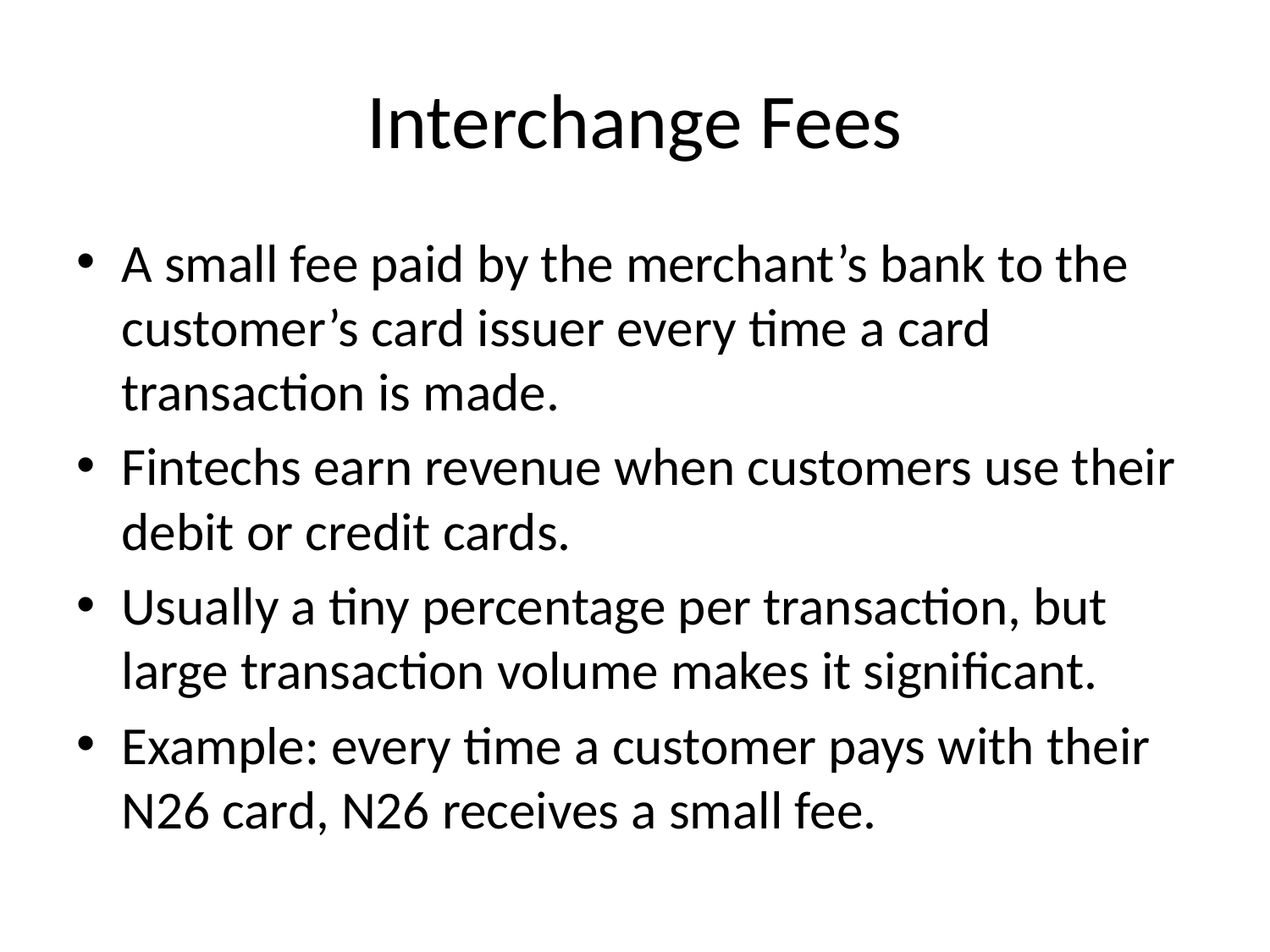

# Interchange Fees
A small fee paid by the merchant’s bank to the customer’s card issuer every time a card transaction is made.
Fintechs earn revenue when customers use their debit or credit cards.
Usually a tiny percentage per transaction, but large transaction volume makes it significant.
Example: every time a customer pays with their N26 card, N26 receives a small fee.